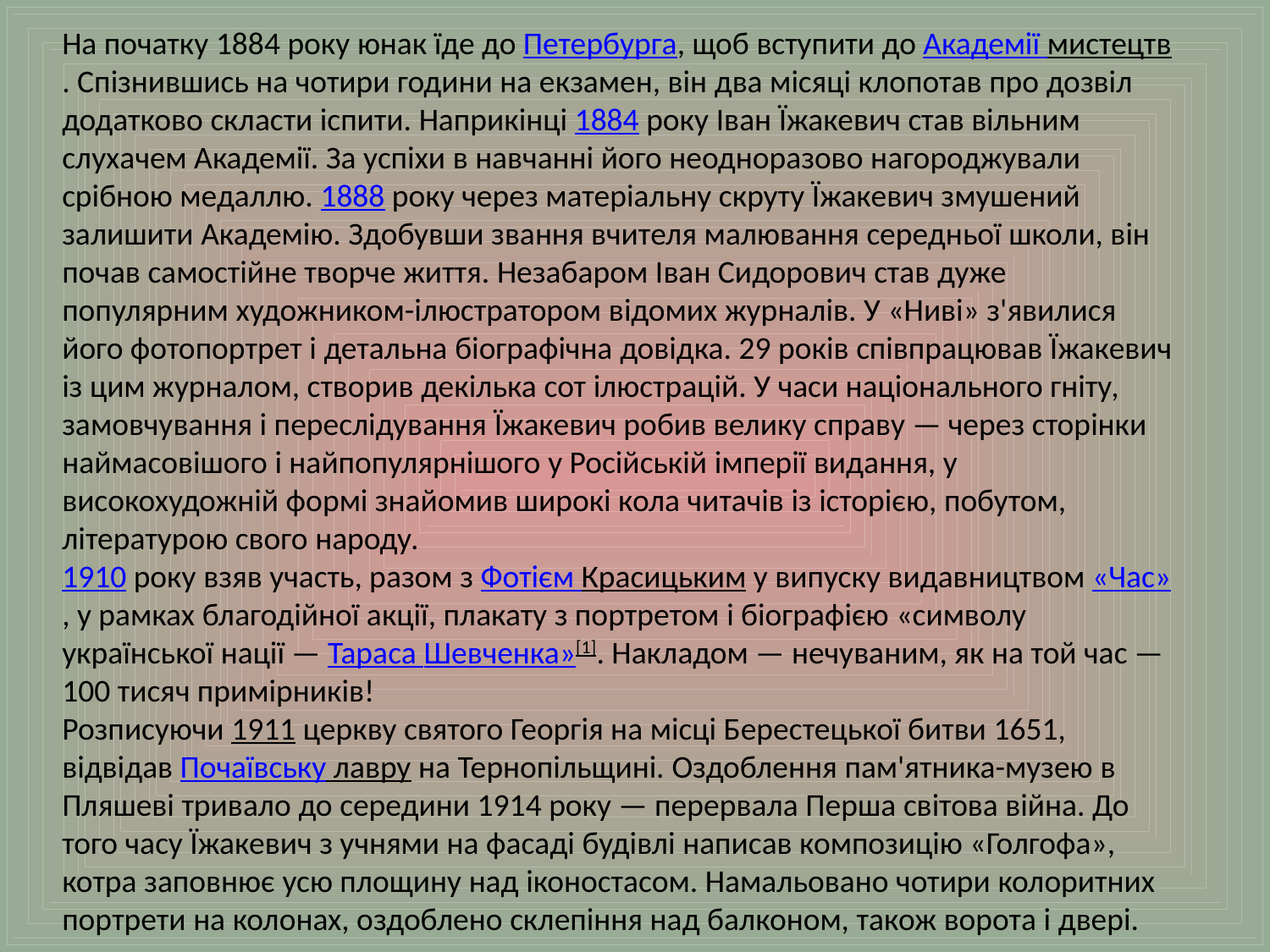

На початку 1884 року юнак їде до Петербурга, щоб вступити до Академії мистецтв. Спізнившись на чотири години на екзамен, він два місяці клопотав про дозвіл додатково скласти іспити. Наприкінці 1884 року Іван Їжакевич став вільним слухачем Академії. За успіхи в навчанні його неодноразово нагороджували срібною медаллю. 1888 року через матеріальну скруту Їжакевич змушений залишити Академію. Здобувши звання вчителя малювання середньої школи, він почав самостійне творче життя. Незабаром Іван Сидорович став дуже популярним художником-ілюстратором відомих журналів. У «Ниві» з'явилися його фотопортрет і детальна біографічна довідка. 29 років співпрацював Їжакевич із цим журналом, створив декілька сот ілюстрацій. У часи національного гніту, замовчування і переслідування Їжакевич робив велику справу — через сторінки наймасовішого і найпопулярнішого у Російській імперії видання, у високохудожній формі знайомив широкі кола читачів із історією, побутом, літературою свого народу.
1910 року взяв участь, разом з Фотієм Красицьким у випуску видавництвом «Час», у рамках благодійної акції, плакату з портретом і біографією «символу української нації — Тараса Шевченка»[1]. Накладом — нечуваним, як на той час — 100 тисяч примірників!
Розписуючи 1911 церкву святого Георгія на місці Берестецької битви 1651, відвідав Почаївську лавру на Тернопільщині. Оздоблення пам'ятника-музею в Пляшеві тривало до середини 1914 року — перервала Перша світова війна. До того часу Їжакевич з учнями на фасаді будівлі написав композицію «Голгофа», котра заповнює усю площину над іконостасом. Намальовано чотири колоритних портрети на колонах, оздоблено склепіння над балконом, також ворота і двері.